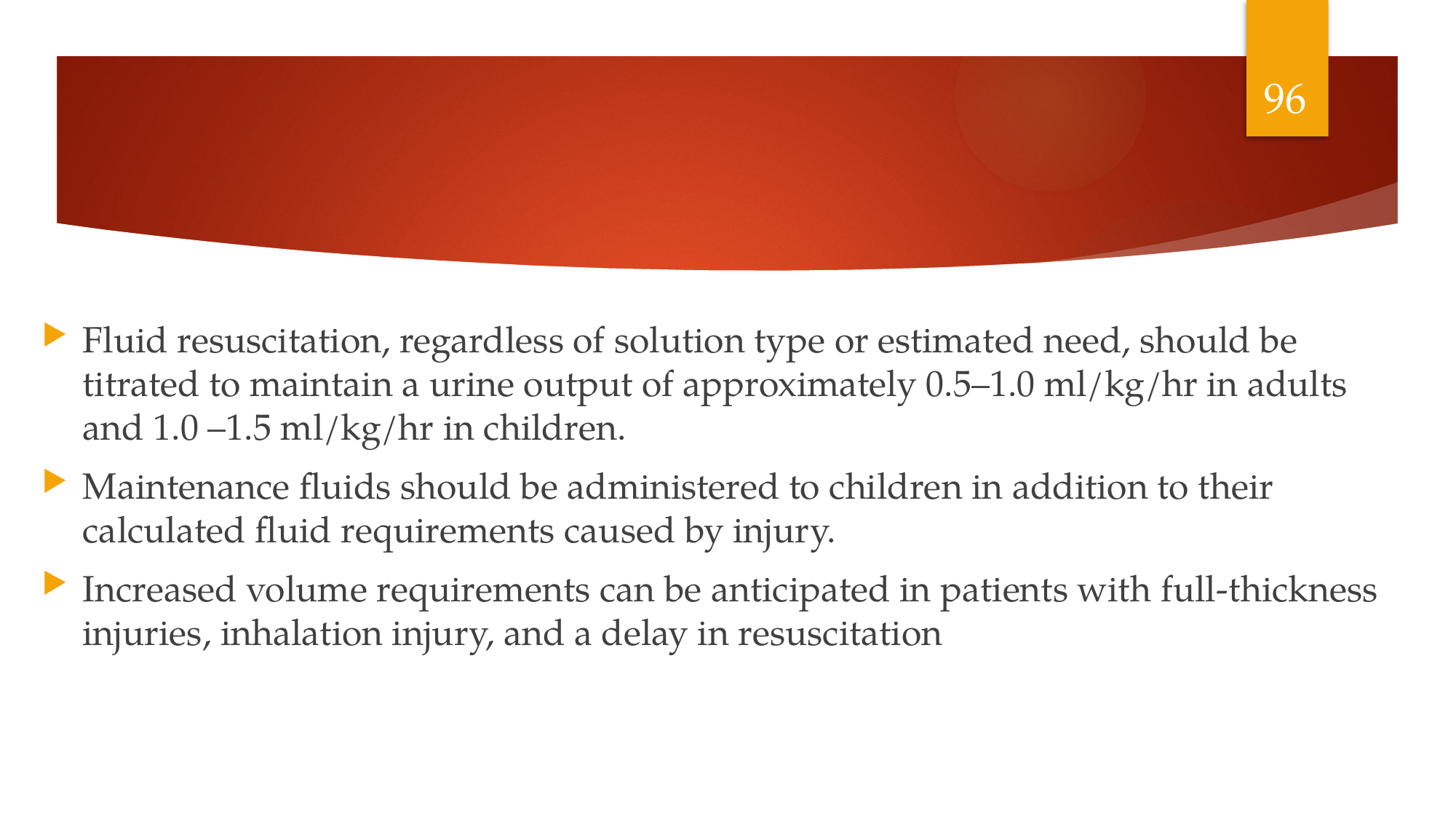

96
#
Fluid resuscitation, regardless of solution type or estimated need, should be titrated to maintain a urine output of approximately 0.5–1.0 ml/kg/hr in adults and 1.0 –1.5 ml/kg/hr in children.
Maintenance fluids should be administered to children in addition to their calculated fluid requirements caused by injury.
Increased volume requirements can be anticipated in patients with full-thickness injuries, inhalation injury, and a delay in resuscitation